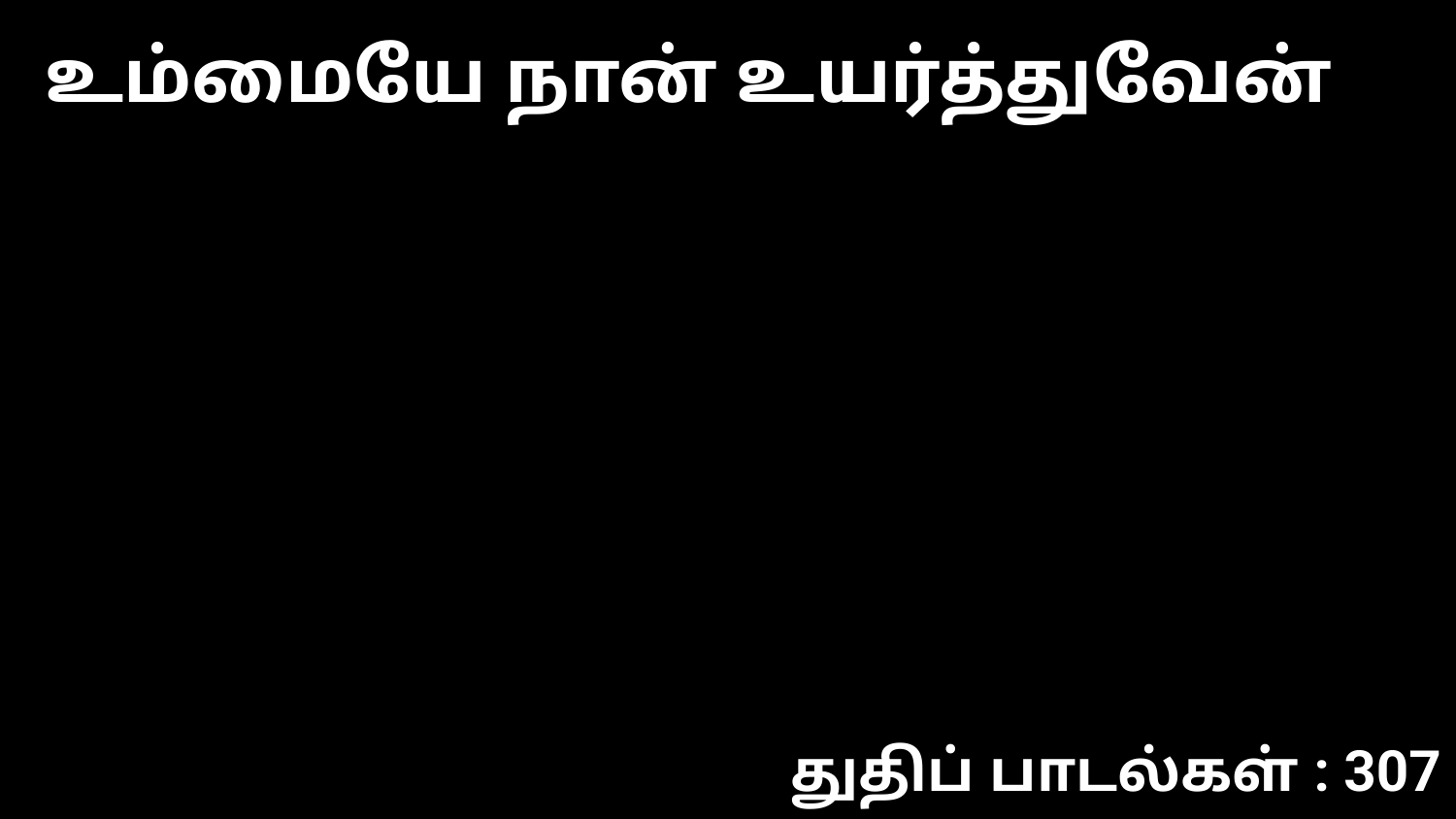

உம்மையே நான் உயர்த்துவேன்
துதிப் பாடல்கள் : 307